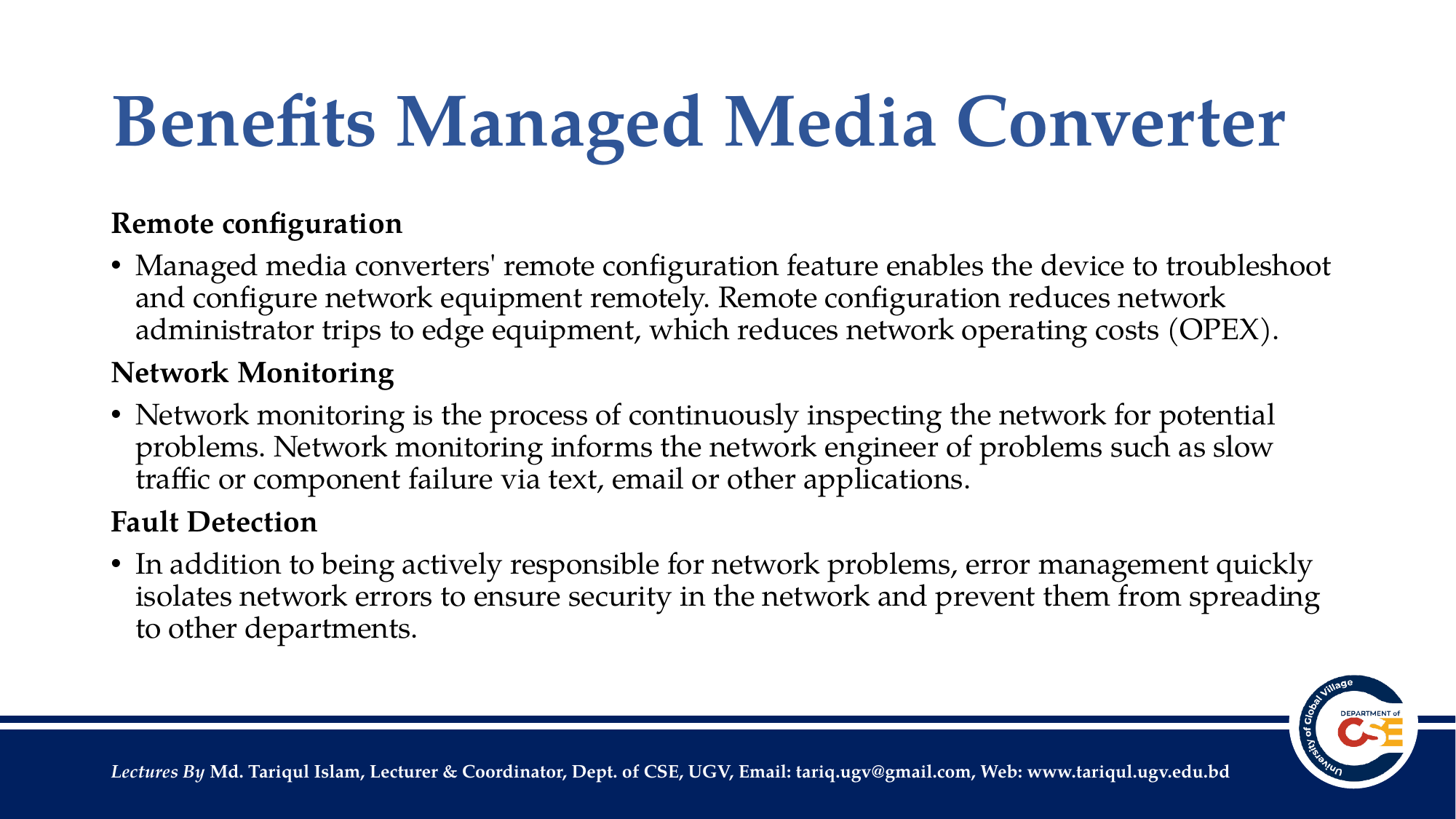

# Benefits Managed Media Converter
Remote configuration
Managed media converters' remote configuration feature enables the device to troubleshoot and configure network equipment remotely. Remote configuration reduces network administrator trips to edge equipment, which reduces network operating costs (OPEX).
Network Monitoring
Network monitoring is the process of continuously inspecting the network for potential problems. Network monitoring informs the network engineer of problems such as slow traffic or component failure via text, email or other applications.
Fault Detection
In addition to being actively responsible for network problems, error management quickly isolates network errors to ensure security in the network and prevent them from spreading to other departments.